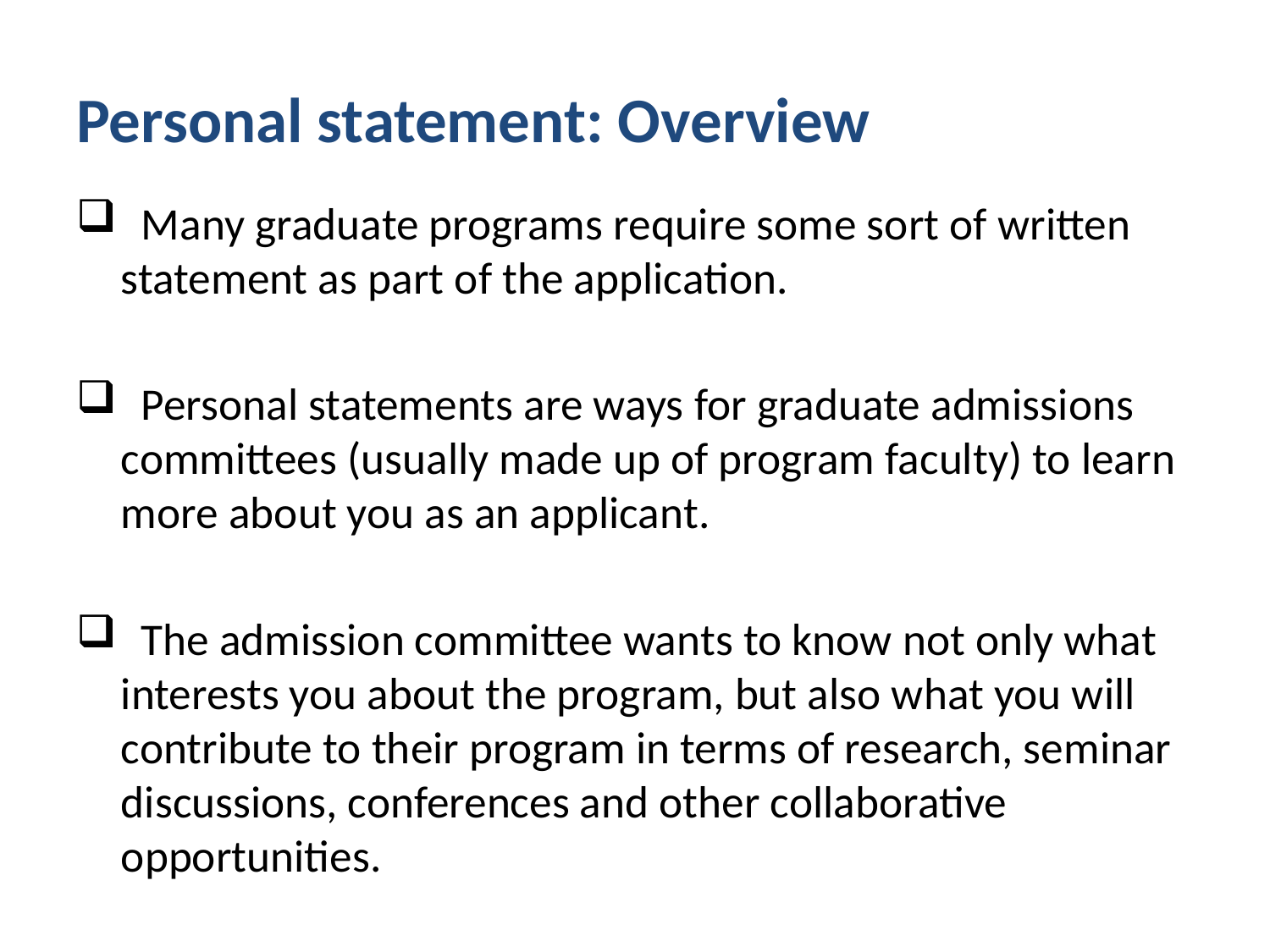

# Personal statement: Overview
  Many graduate programs require some sort of written statement as part of the application.

  Personal statements are ways for graduate admissions committees (usually made up of program faculty) to learn more about you as an applicant.

  The admission committee wants to know not only what interests you about the program, but also what you will contribute to their program in terms of research, seminar discussions, conferences and other collaborative opportunities.